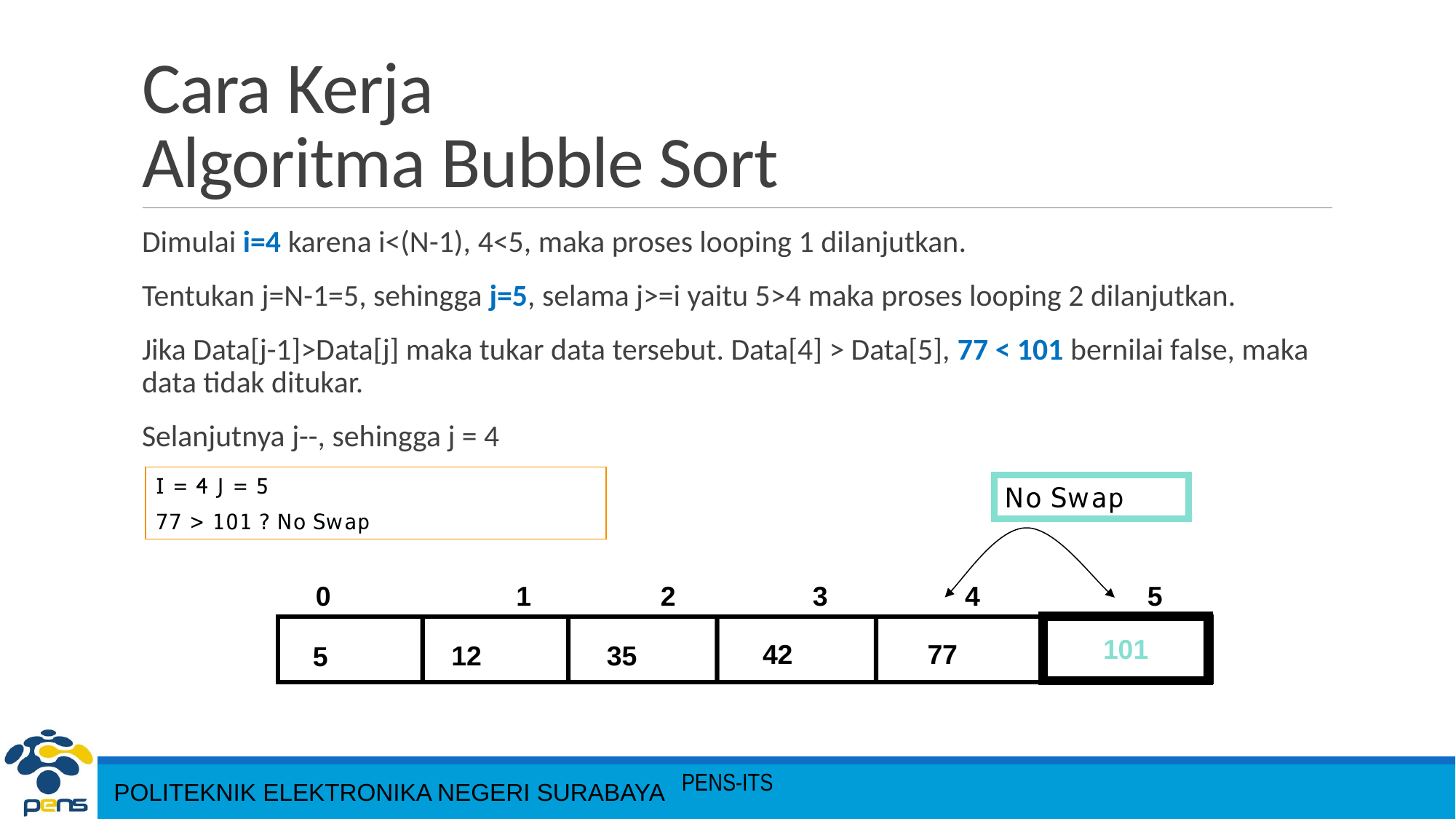

# Cara Kerja Algoritma Bubble Sort
Dimulai i=4 karena i<(N-1), 4<5, maka proses looping 1 dilanjutkan.
Tentukan j=N-1=5, sehingga j=5, selama j>=i yaitu 5>4 maka proses looping 2 dilanjutkan.
Jika Data[j-1]>Data[j] maka tukar data tersebut. Data[4] > Data[5], 77 < 101 bernilai false, maka data tidak ditukar.
Selanjutnya j--, sehingga j = 4

I = 4 J = 5
77 > 101 ? No Swap
No Swap

 0	             1                 2                  3                  4                      5
101

42
  77
12
35
5
PENS-ITS